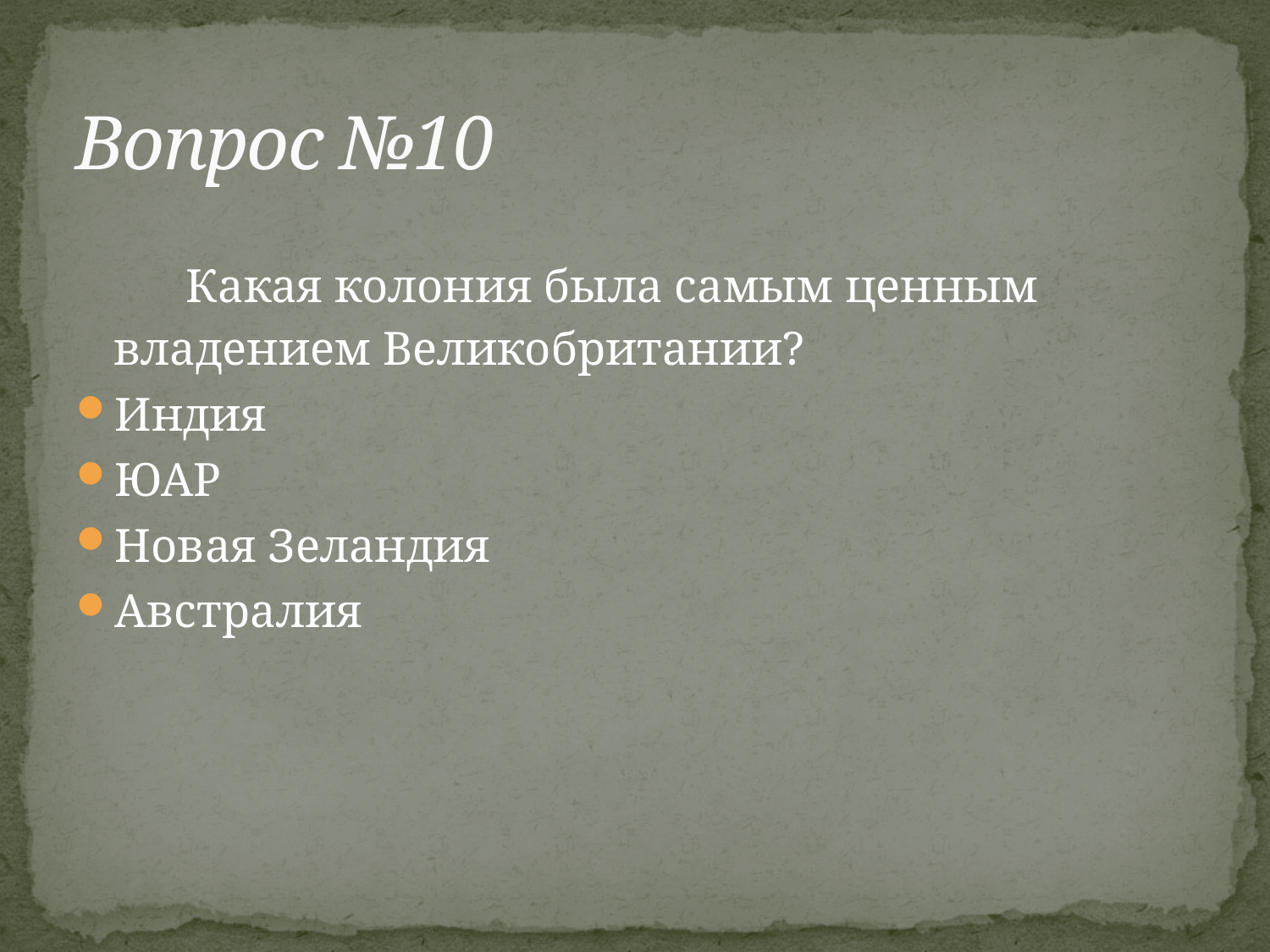

# Вопрос №10
     Какая колония была самым ценным владением Великобритании?
Индия
ЮАР
Новая Зеландия
Австралия